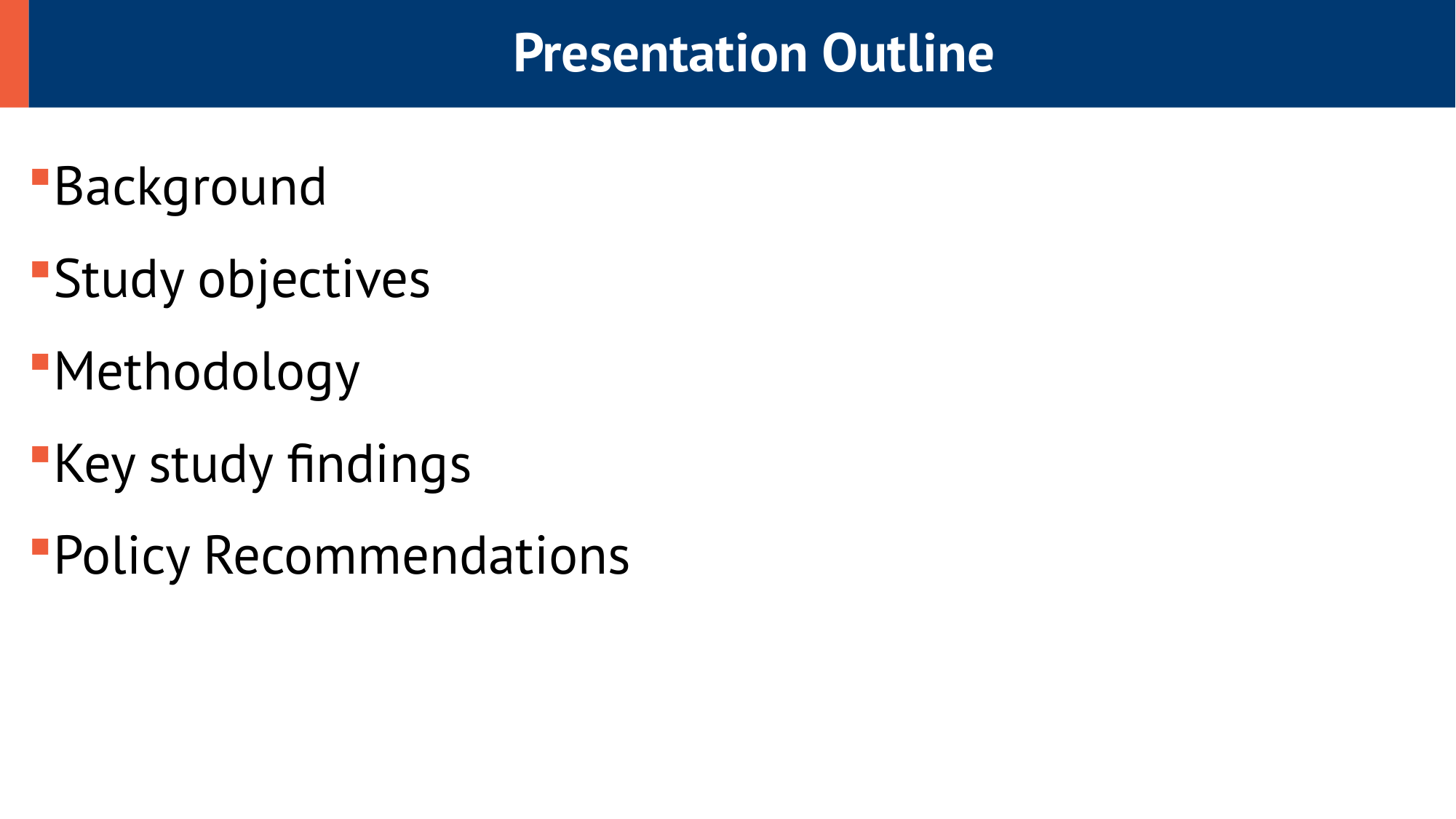

# Presentation Outline

Background
Study objectives
Methodology
Key study findings
Policy Recommendations